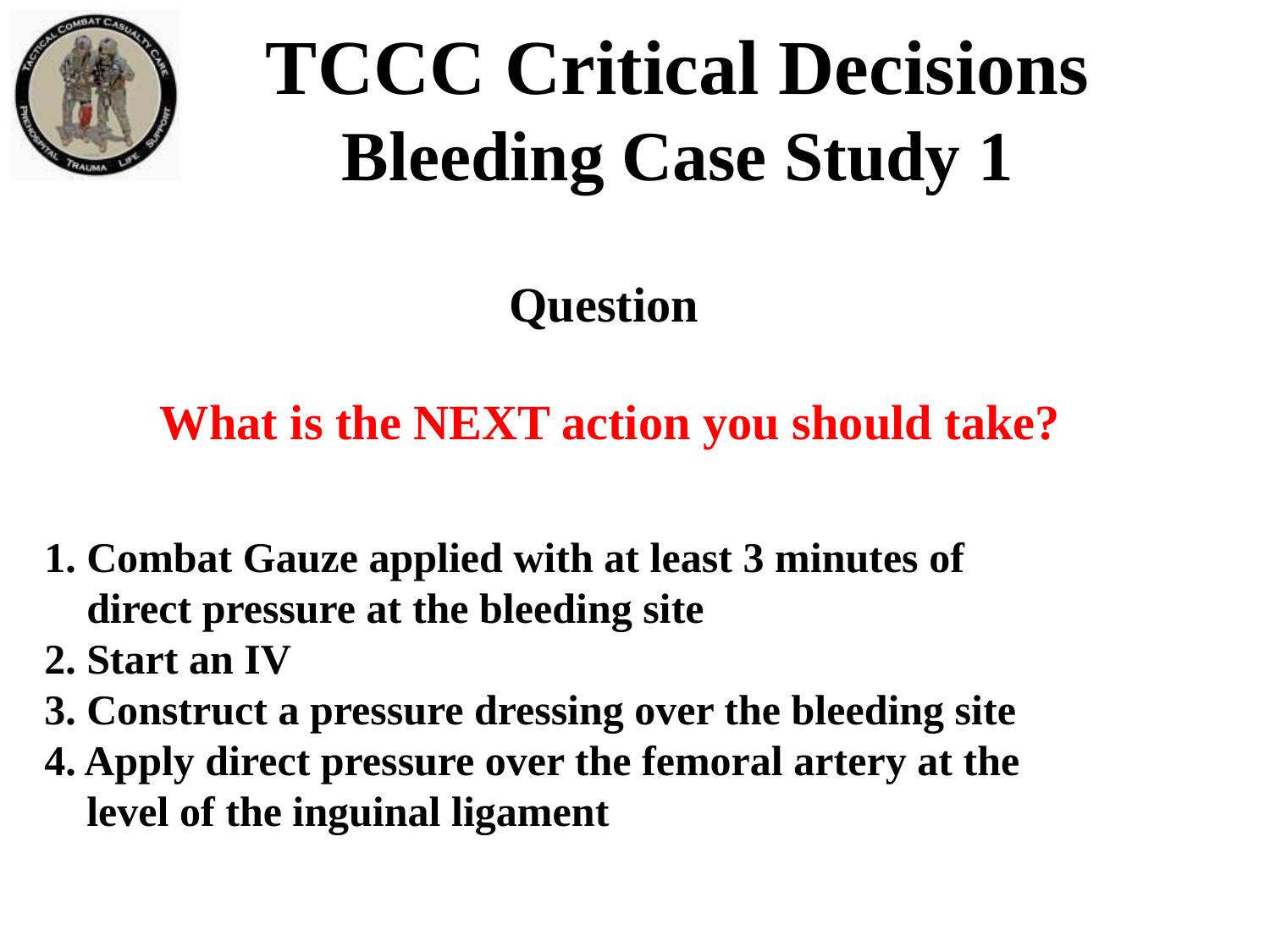

TCCC Critical Decisions
Bleeding Case Study 1

Question

What is the NEXT action you should take?

1. Combat Gauze applied with at least 3 minutes of
    direct pressure at the bleeding site
2. Start an IV
3. Construct a pressure dressing over the bleeding site
4. Apply direct pressure over the femoral artery at the
    level of the inguinal ligament